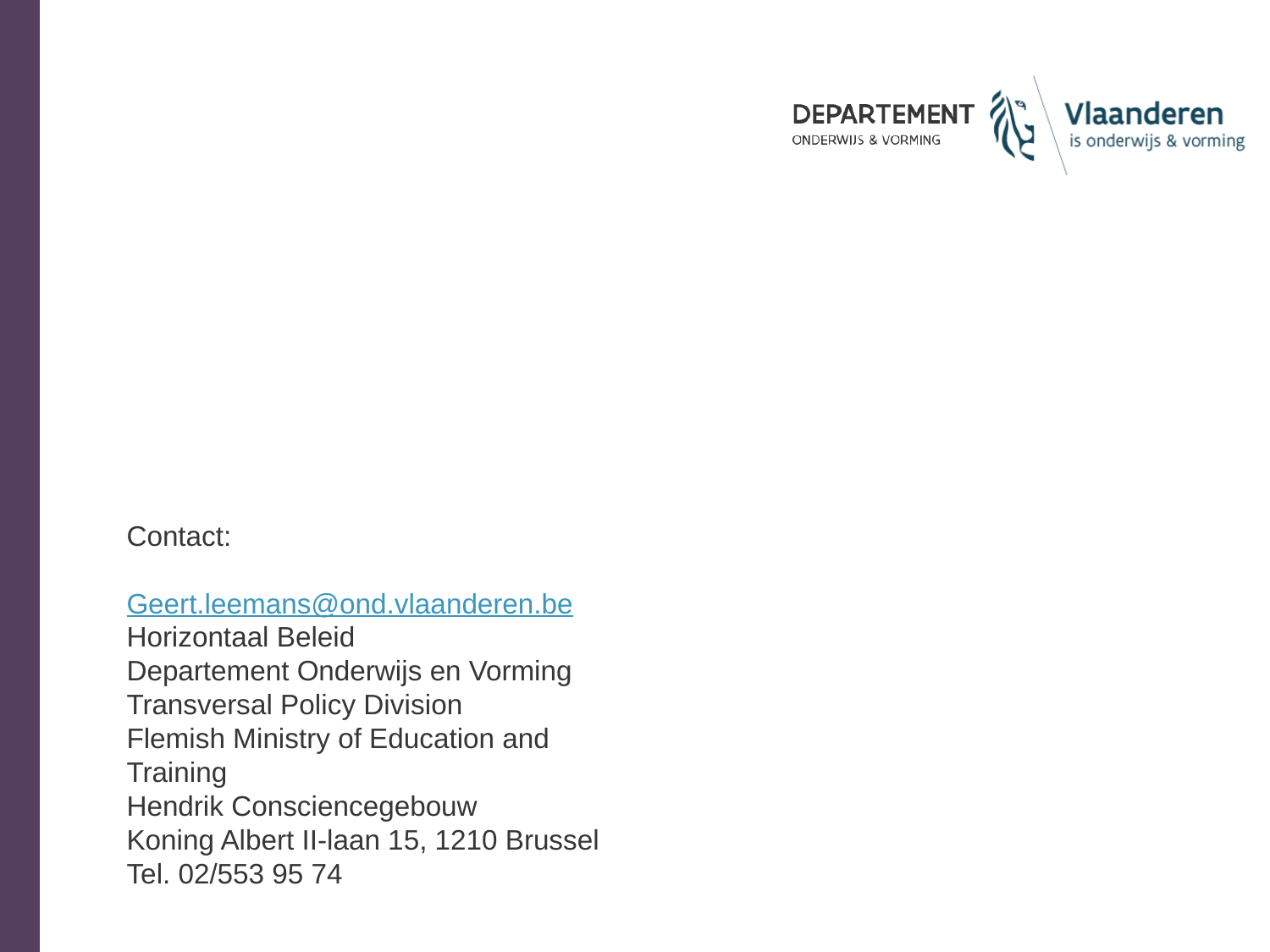

Contact:

Geert.leemans@ond.vlaanderen.be
Horizontaal Beleid
Departement Onderwijs en Vorming
Transversal Policy Division
Flemish Ministry of Education and Training
Hendrik Consciencegebouw
Koning Albert II-laan 15, 1210 Brussel
Tel. 02/553 95 74